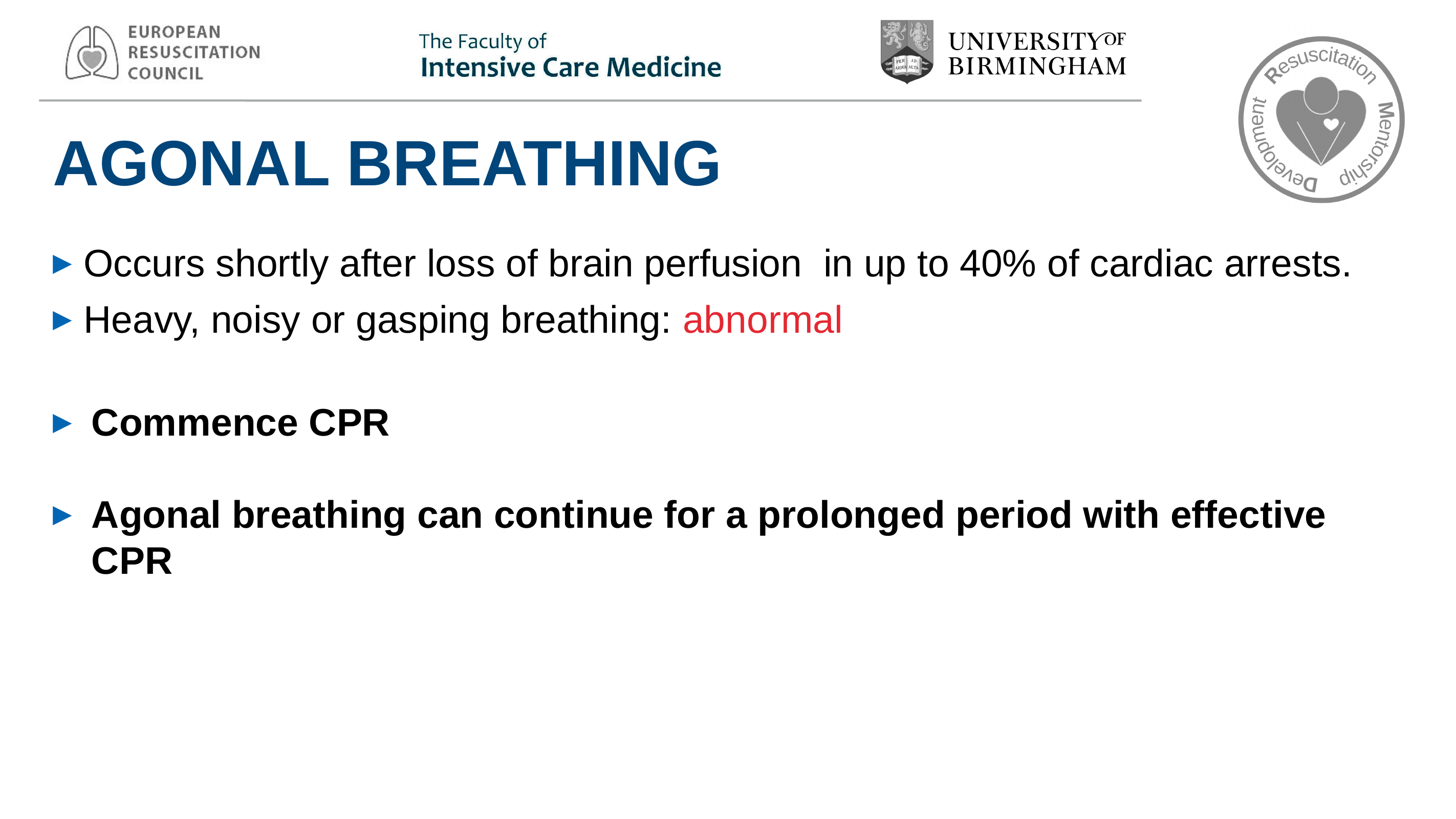

# AGONAL BREATHING
Occurs shortly after loss of brain perfusion  in up to 40% of cardiac arrests.
Heavy, noisy or gasping breathing: abnormal

Commence CPR

Agonal breathing can continue for a prolonged period with effective CPR